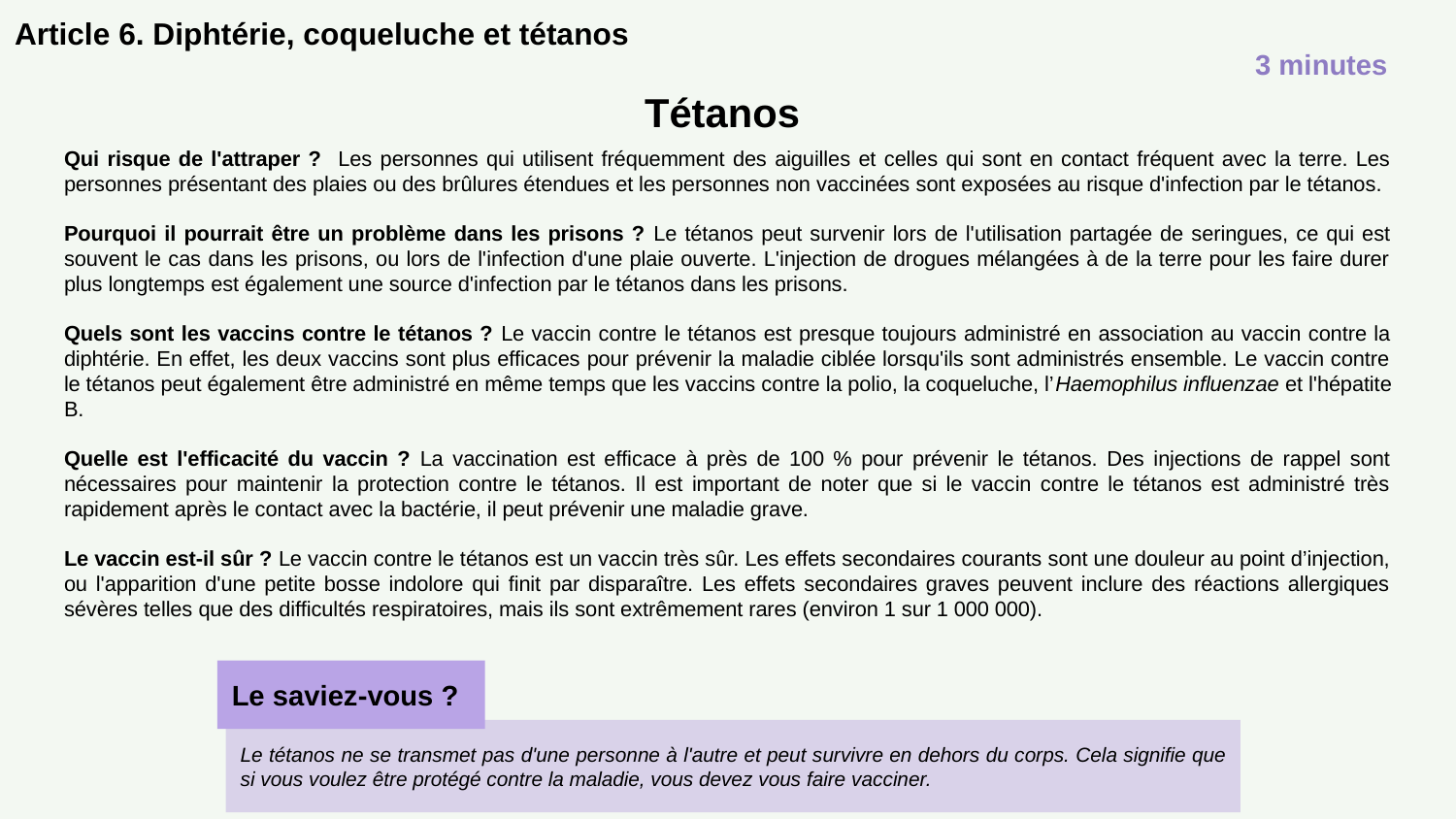

# Article 6. Diphtérie, coqueluche et tétanos
3 minutes
Tétanos
Qui risque de l'attraper ?  Les personnes qui utilisent fréquemment des aiguilles et celles qui sont en contact fréquent avec la terre. Les personnes présentant des plaies ou des brûlures étendues et les personnes non vaccinées sont exposées au risque d'infection par le tétanos.
Pourquoi il pourrait être un problème dans les prisons ? Le tétanos peut survenir lors de l'utilisation partagée de seringues, ce qui est souvent le cas dans les prisons, ou lors de l'infection d'une plaie ouverte. L'injection de drogues mélangées à de la terre pour les faire durer plus longtemps est également une source d'infection par le tétanos dans les prisons.
Quels sont les vaccins contre le tétanos ? Le vaccin contre le tétanos est presque toujours administré en association au vaccin contre la diphtérie. En effet, les deux vaccins sont plus efficaces pour prévenir la maladie ciblée lorsqu'ils sont administrés ensemble. Le vaccin contre le tétanos peut également être administré en même temps que les vaccins contre la polio, la coqueluche, l’Haemophilus influenzae et l'hépatite B.
Quelle est l'efficacité du vaccin ? La vaccination est efficace à près de 100 % pour prévenir le tétanos. Des injections de rappel sont nécessaires pour maintenir la protection contre le tétanos. Il est important de noter que si le vaccin contre le tétanos est administré très rapidement après le contact avec la bactérie, il peut prévenir une maladie grave.
Le vaccin est-il sûr ? Le vaccin contre le tétanos est un vaccin très sûr. Les effets secondaires courants sont une douleur au point d’injection, ou l'apparition d'une petite bosse indolore qui finit par disparaître. Les effets secondaires graves peuvent inclure des réactions allergiques sévères telles que des difficultés respiratoires, mais ils sont extrêmement rares (environ 1 sur 1 000 000).
Le saviez-vous ?
Le tétanos ne se transmet pas d'une personne à l'autre et peut survivre en dehors du corps. Cela signifie que si vous voulez être protégé contre la maladie, vous devez vous faire vacciner.